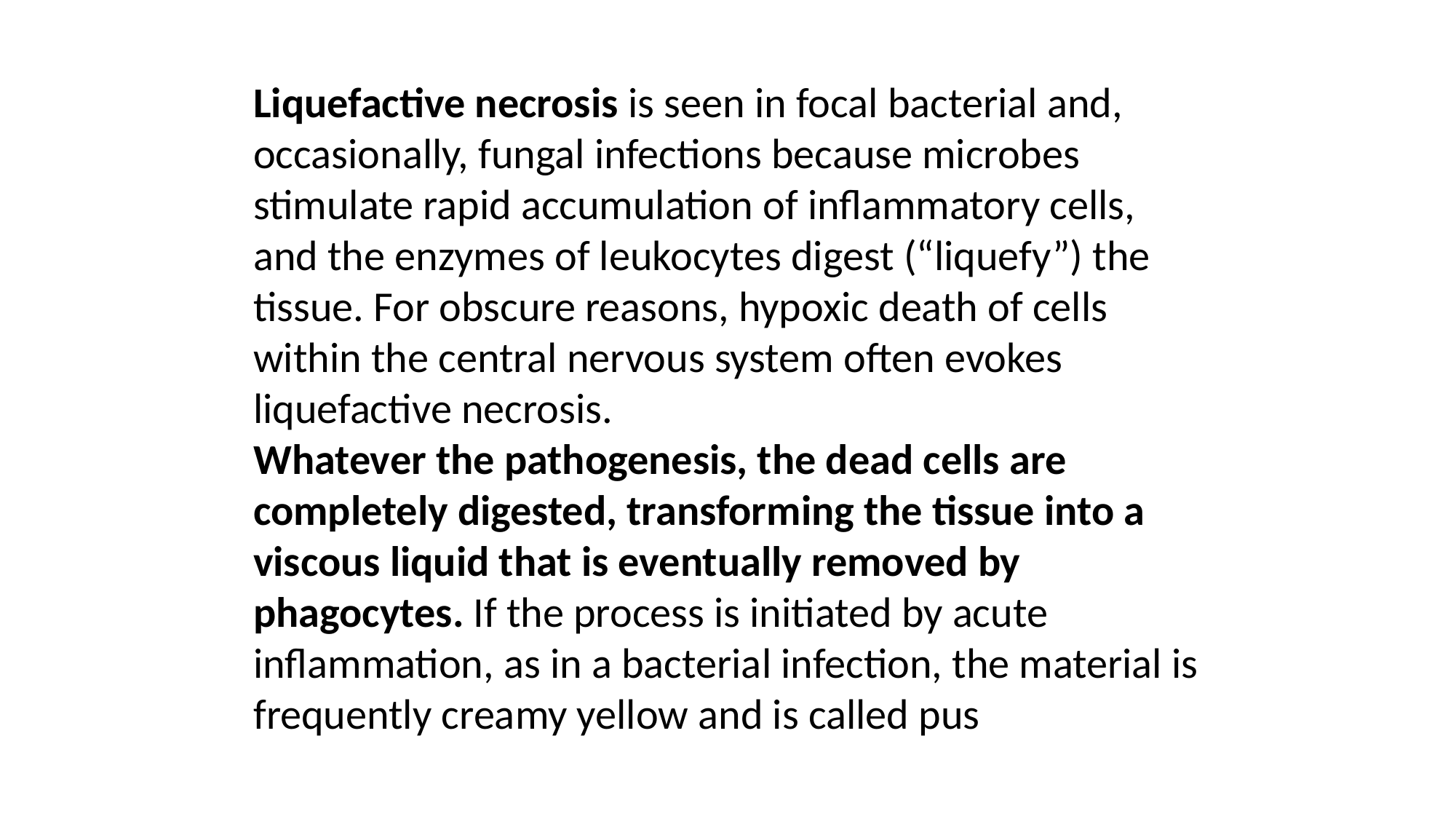

Liquefactive necrosis is seen in focal bacterial and, occasionally, fungal infections because microbes stimulate rapid accumulation of inflammatory cells, and the enzymes of leukocytes digest (“liquefy”) the tissue. For obscure reasons, hypoxic death of cells within the central nervous system often evokes liquefactive necrosis.
Whatever the pathogenesis, the dead cells are completely digested, transforming the tissue into a viscous liquid that is eventually removed by phagocytes. If the process is initiated by acute inflammation, as in a bacterial infection, the material is frequently creamy yellow and is called pus